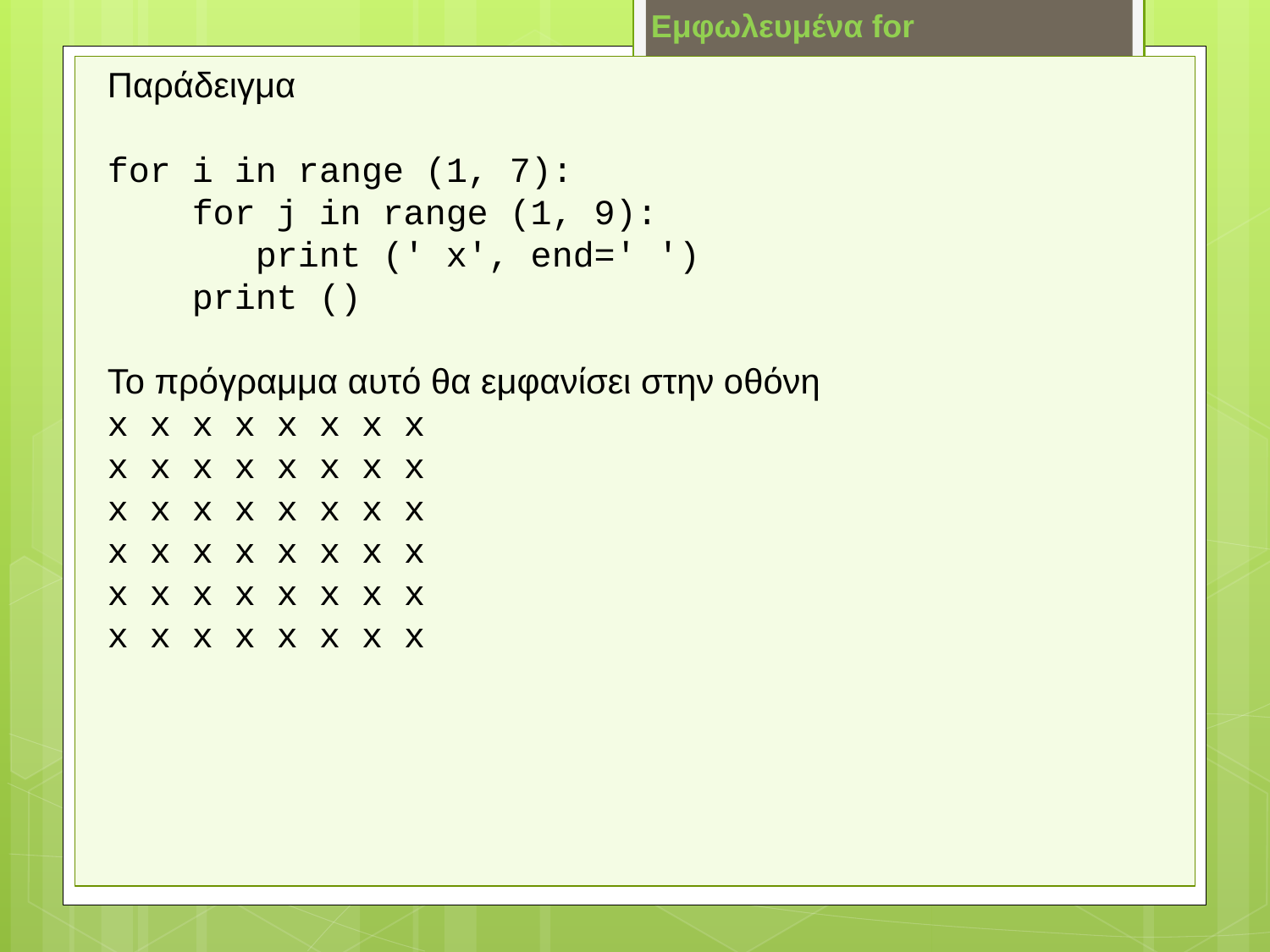

Εμφωλευμένα for

Παράδειγμα

for i in range (1, 7):
    for j in range (1, 9):
       print (' x', end=' ')
    print ()

Το πρόγραμμα αυτό θα εμφανίσει στην οθόνη
x x x x x x x x
x x x x x x x x
x x x x x x x x
x x x x x x x x
x x x x x x x x
x x x x x x x x